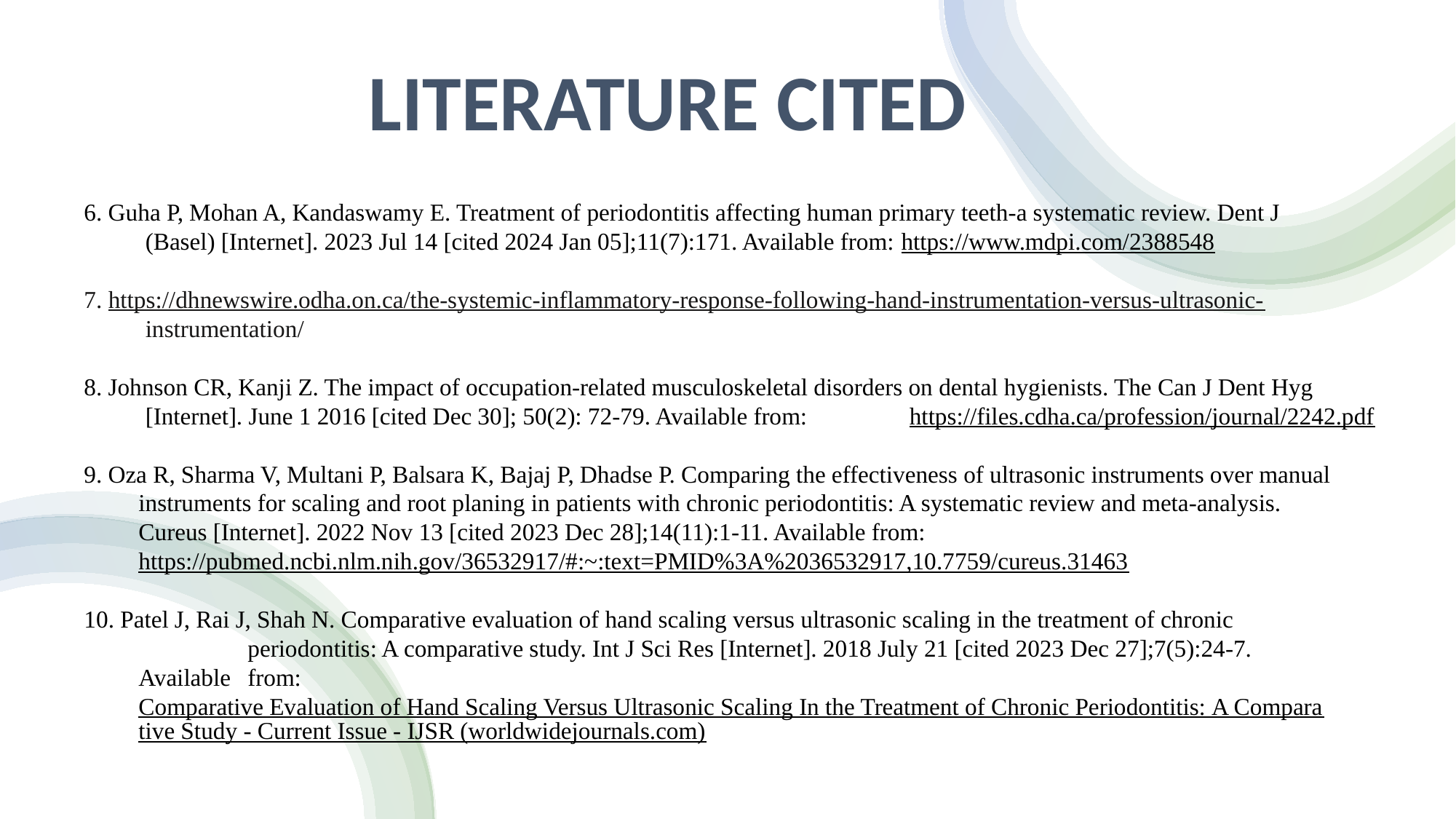

# LITERATURE CITED
6. Guha P, Mohan A, Kandaswamy E. Treatment of periodontitis affecting human primary teeth-a systematic review. Dent J 	(Basel) [Internet]. 2023 Jul 14 [cited 2024 Jan 05];11(7):171. Available from: https://www.mdpi.com/2388548

7. https://dhnewswire.odha.on.ca/the-systemic-inflammatory-response-following-hand-instrumentation-versus-ultrasonic-	instrumentation/

8. Johnson CR, Kanji Z. The impact of occupation-related musculoskeletal disorders on dental hygienists. The Can J Dent Hyg 	[Internet]. June 1 2016 [cited Dec 30]; 50(2): 72-79. Available from: 	https://files.cdha.ca/profession/journal/2242.pdf

9. Oza R, Sharma V, Multani P, Balsara K, Bajaj P, Dhadse P. Comparing the effectiveness of ultrasonic instruments over manual 	instruments for scaling and root planing in patients with chronic periodontitis: A systematic review and meta-analysis. 	Cureus [Internet]. 2022 Nov 13 [cited 2023 Dec 28];14(11):1-11. Available from: 	https://pubmed.ncbi.nlm.nih.gov/36532917/#:~:text=PMID%3A%2036532917,10.7759/cureus.31463

10. Patel J, Rai J, Shah N. Comparative evaluation of hand scaling versus ultrasonic scaling in the treatment of chronic 	periodontitis: A comparative study. Int J Sci Res [Internet]. 2018 July 21 [cited 2023 Dec 27];7(5):24-7. Available 	from: Comparative Evaluation of Hand Scaling Versus Ultrasonic Scaling In the Treatment of Chronic Periodontitis: 	A Comparative Study - Current Issue - IJSR (worldwidejournals.com)